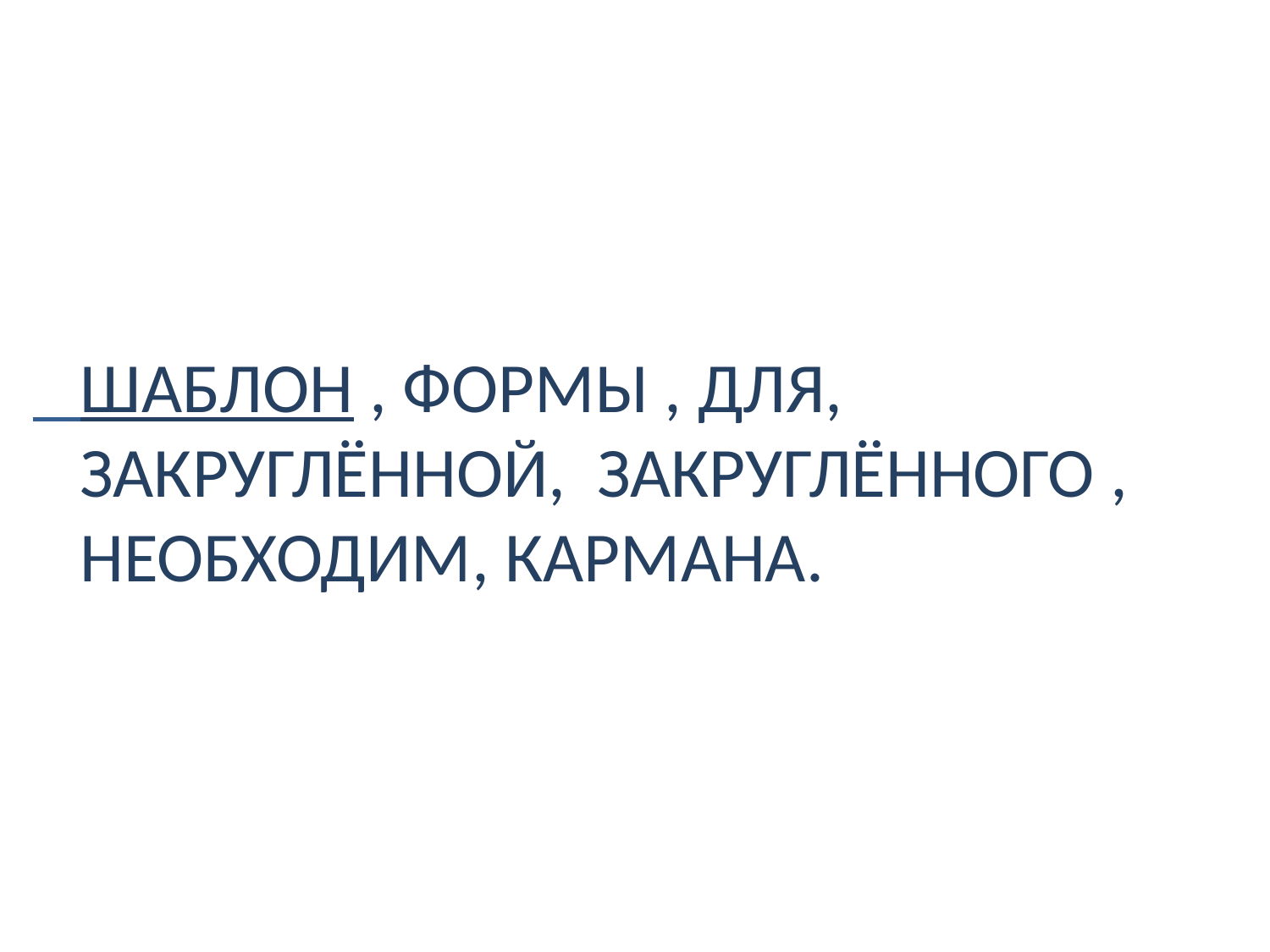

#

   ШАБЛОН , ФОРМЫ , ДЛЯ, ЗАКРУГЛЁННОЙ,  ЗАКРУГЛЁННОГО , НЕОБХОДИМ, КАРМАНА.